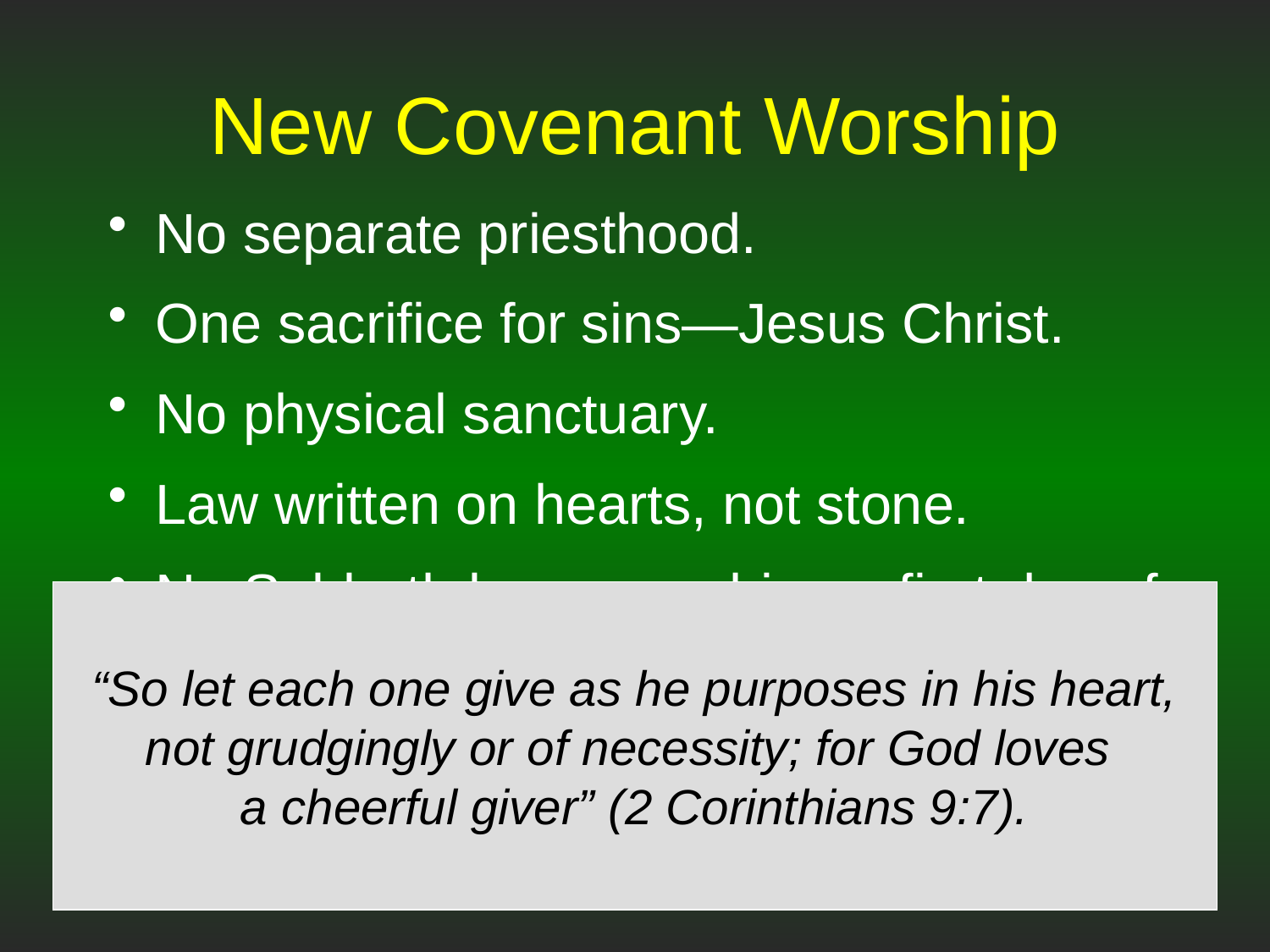

# New Covenant Worship
No separate priesthood.
One sacrifice for sins—Jesus Christ.
No physical sanctuary.
Law written on hearts, not stone.
No Sabbath law—worship on first day of the week.
No instrumental music—sing with heart.
No tithing (10%)—freewill giving.
“So let each one give as he purposes in his heart, not grudgingly or of necessity; for God loves
a cheerful giver” (2 Corinthians 9:7).